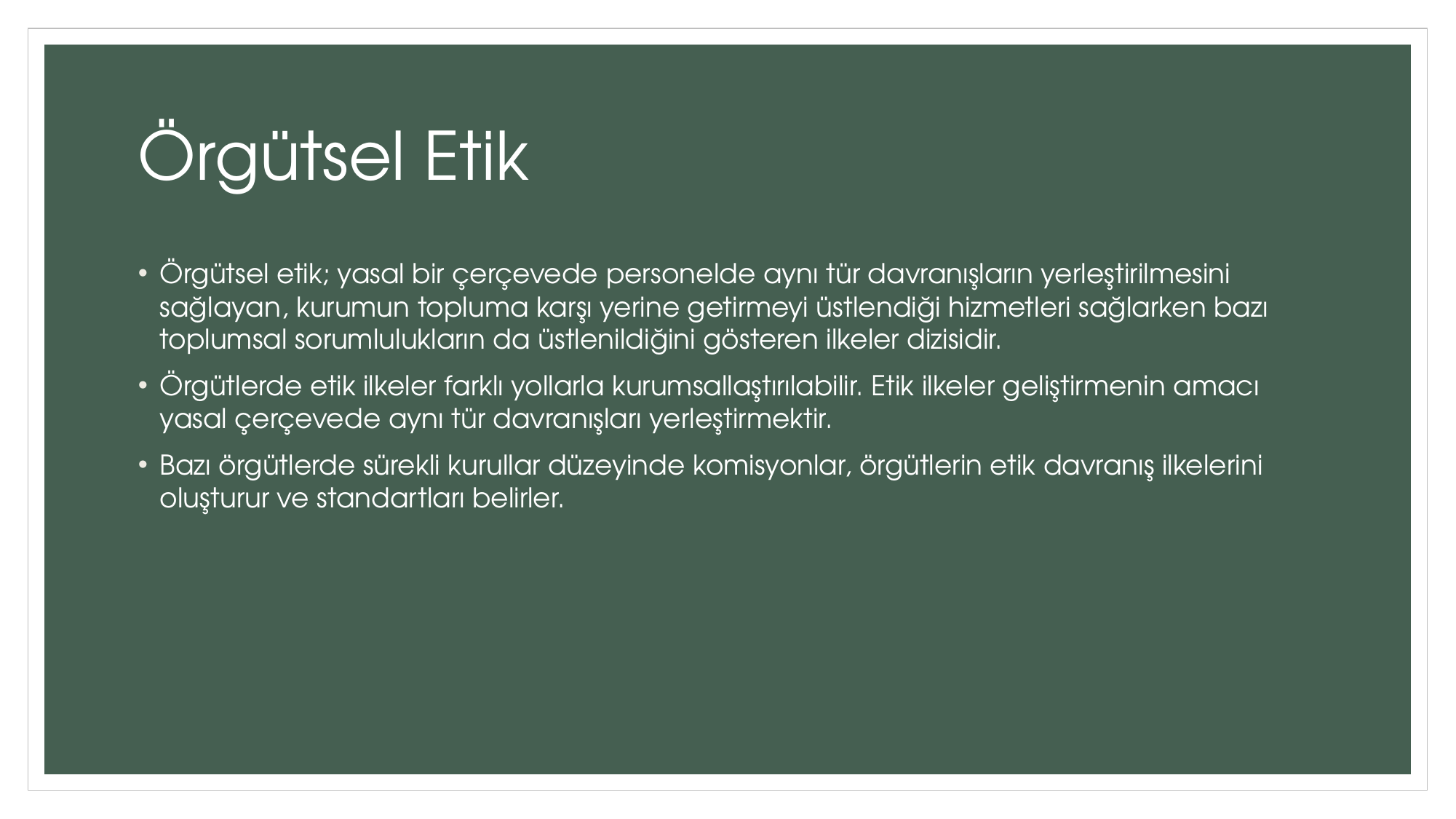

# Örgütsel Etik
Örgütsel etik; yasal bir çerçevede personelde aynı tür davranışların yerleştirilmesini sağlayan, kurumun topluma karşı yerine getirmeyi üstlendiği hizmetleri sağlarken bazı toplumsal sorumlulukların da üstlenildiğini gösteren ilkeler dizisidir.
Örgütlerde etik ilkeler farklı yollarla kurumsallaştırılabilir. Etik ilkeler geliştirmenin amacı yasal çerçevede aynı tür davranışları yerleştirmektir.
Bazı örgütlerde sürekli kurullar düzeyinde komisyonlar, örgütlerin etik davranış ilkelerini oluşturur ve standartları belirler.